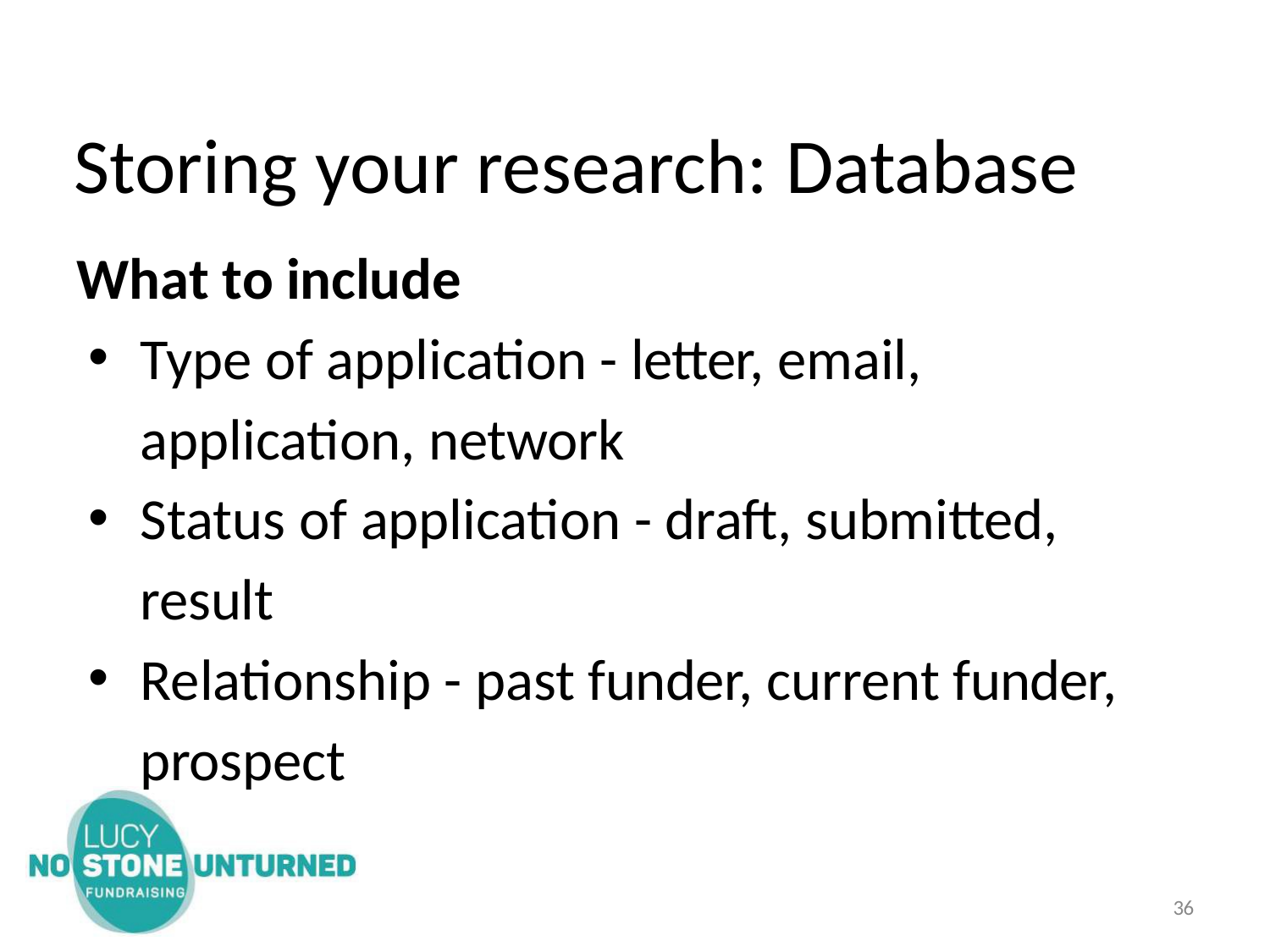

# Storing your research: Database
What to include
Type of application - letter, email, application, network
Status of application - draft, submitted, result
Relationship - past funder, current funder, prospect
36